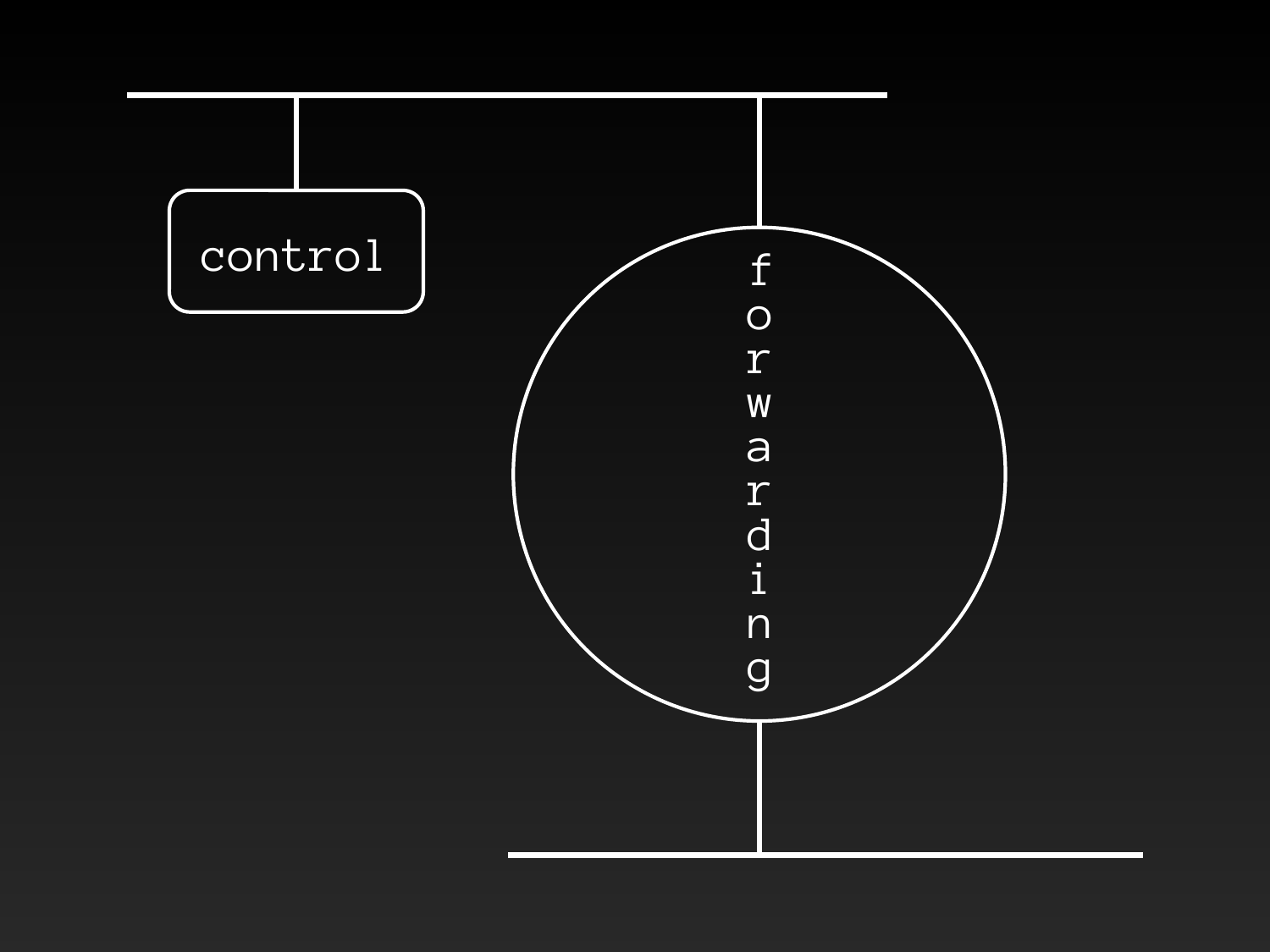

control

f
o
r
w
a
r
d
i
n
g